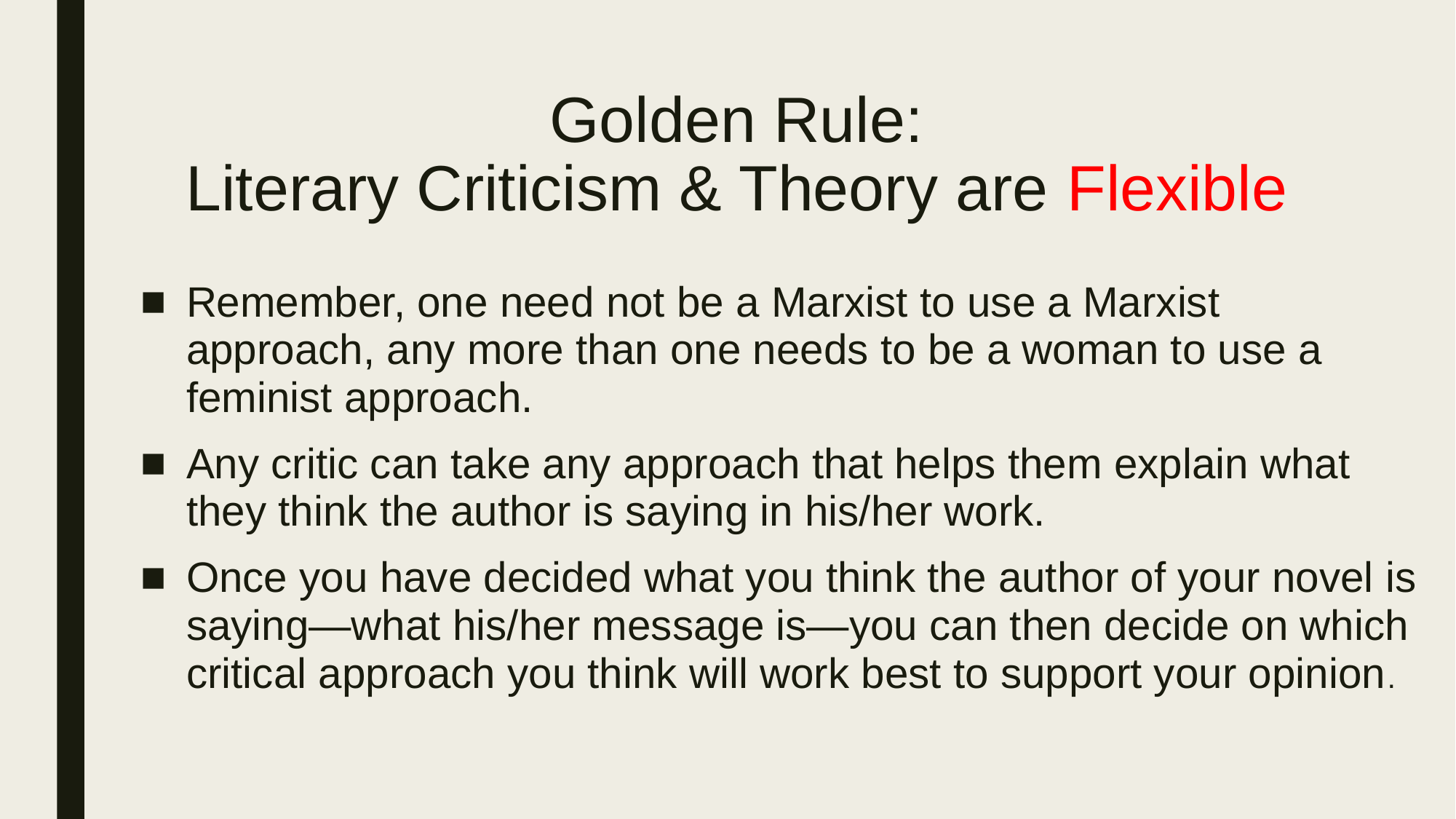

# Golden Rule: Literary Criticism & Theory are Flexible
Remember, one need not be a Marxist to use a Marxist approach, any more than one needs to be a woman to use a feminist approach.
Any critic can take any approach that helps them explain what they think the author is saying in his/her work.
Once you have decided what you think the author of your novel is saying—what his/her message is—you can then decide on which critical approach you think will work best to support your opinion.